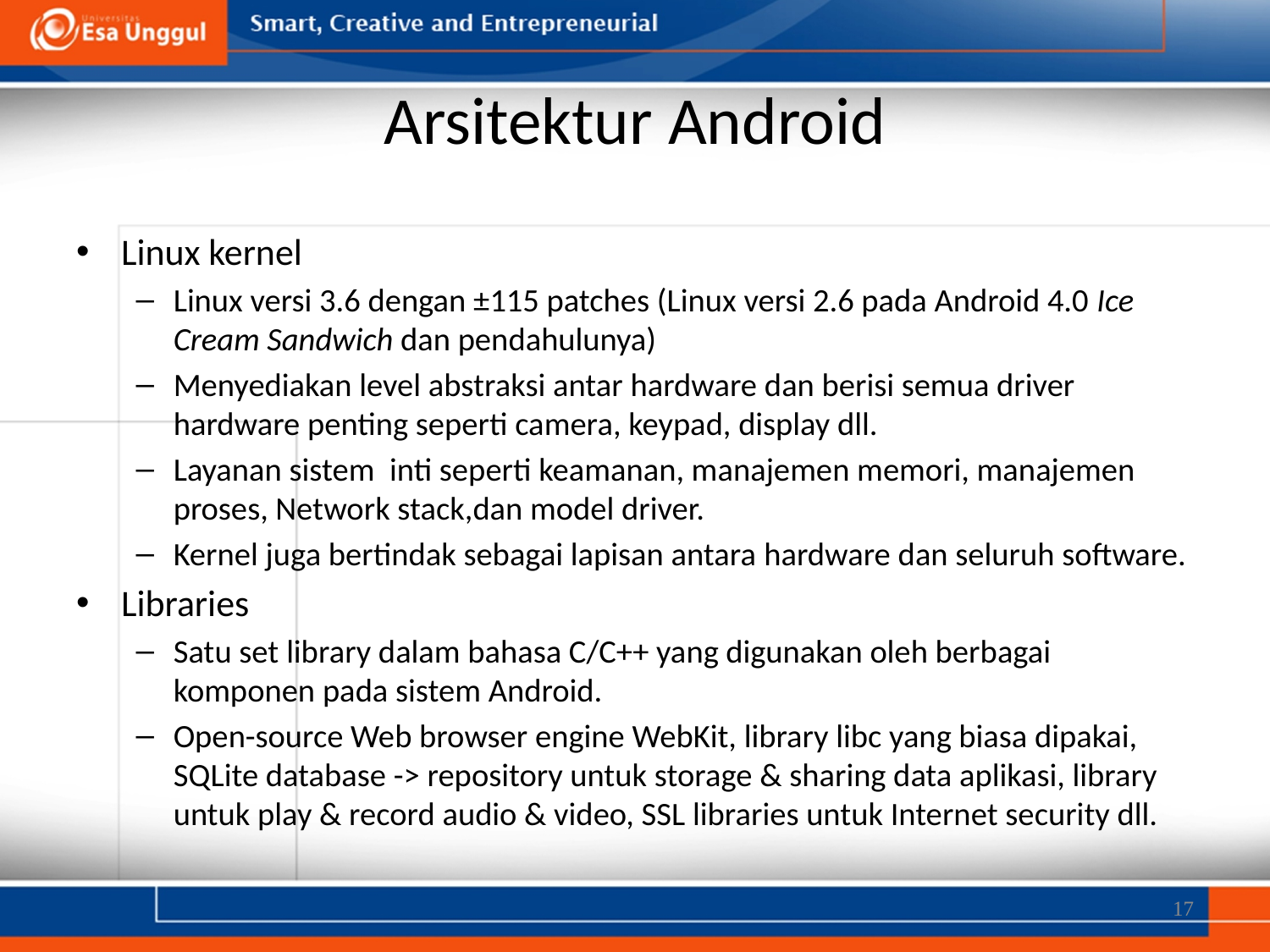

# Arsitektur Android
Linux kernel
Linux versi 3.6 dengan ±115 patches (Linux versi 2.6 pada Android 4.0 Ice Cream Sandwich dan pendahulunya)
Menyediakan level abstraksi antar hardware dan berisi semua driver hardware penting seperti camera, keypad, display dll.
Layanan sistem  inti seperti keamanan, manajemen memori, manajemen proses, Network stack,dan model driver.
Kernel juga bertindak sebagai lapisan antara hardware dan seluruh software.
Libraries
Satu set library dalam bahasa C/C++ yang digunakan oleh berbagai komponen pada sistem Android.
Open-source Web browser engine WebKit, library libc yang biasa dipakai, SQLite database -> repository untuk storage & sharing data aplikasi, library untuk play & record audio & video, SSL libraries untuk Internet security dll.

17